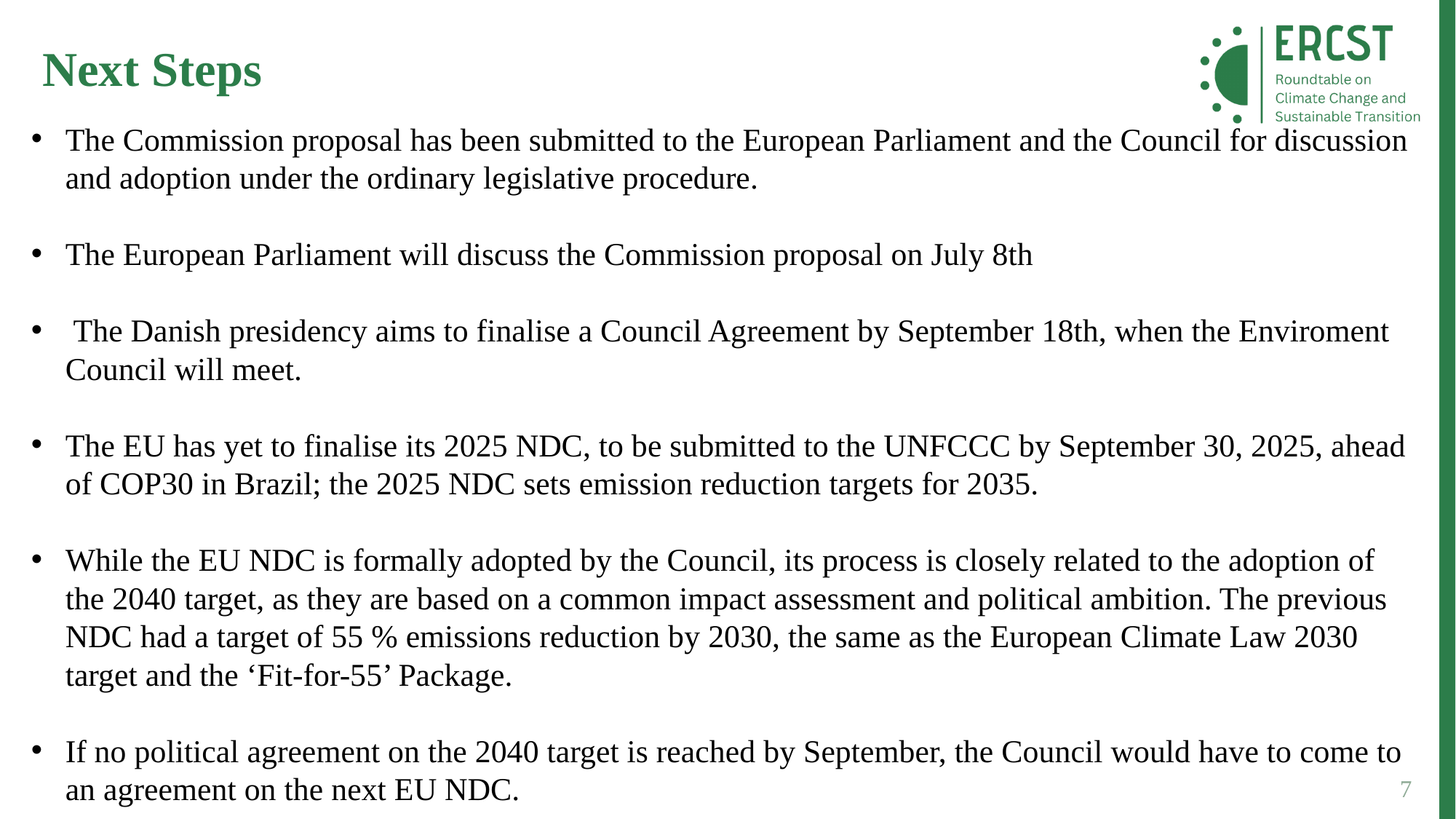

Next Steps
The Commission proposal has been submitted to the European Parliament and the Council for discussion and adoption under the ordinary legislative procedure.

The European Parliament will discuss the Commission proposal on July 8th

 The Danish presidency aims to finalise a Council Agreement by September 18th, when the Enviroment Council will meet.

The EU has yet to finalise its 2025 NDC, to be submitted to the UNFCCC by September 30, 2025, ahead of COP30 in Brazil; the 2025 NDC sets emission reduction targets for 2035.

While the EU NDC is formally adopted by the Council, its process is closely related to the adoption of the 2040 target, as they are based on a common impact assessment and political ambition. The previous NDC had a target of 55 % emissions reduction by 2030, the same as the European Climate Law 2030 target and the ‘Fit-for-55’ Package.

If no political agreement on the 2040 target is reached by September, the Council would have to come to an agreement on the next EU NDC.

7